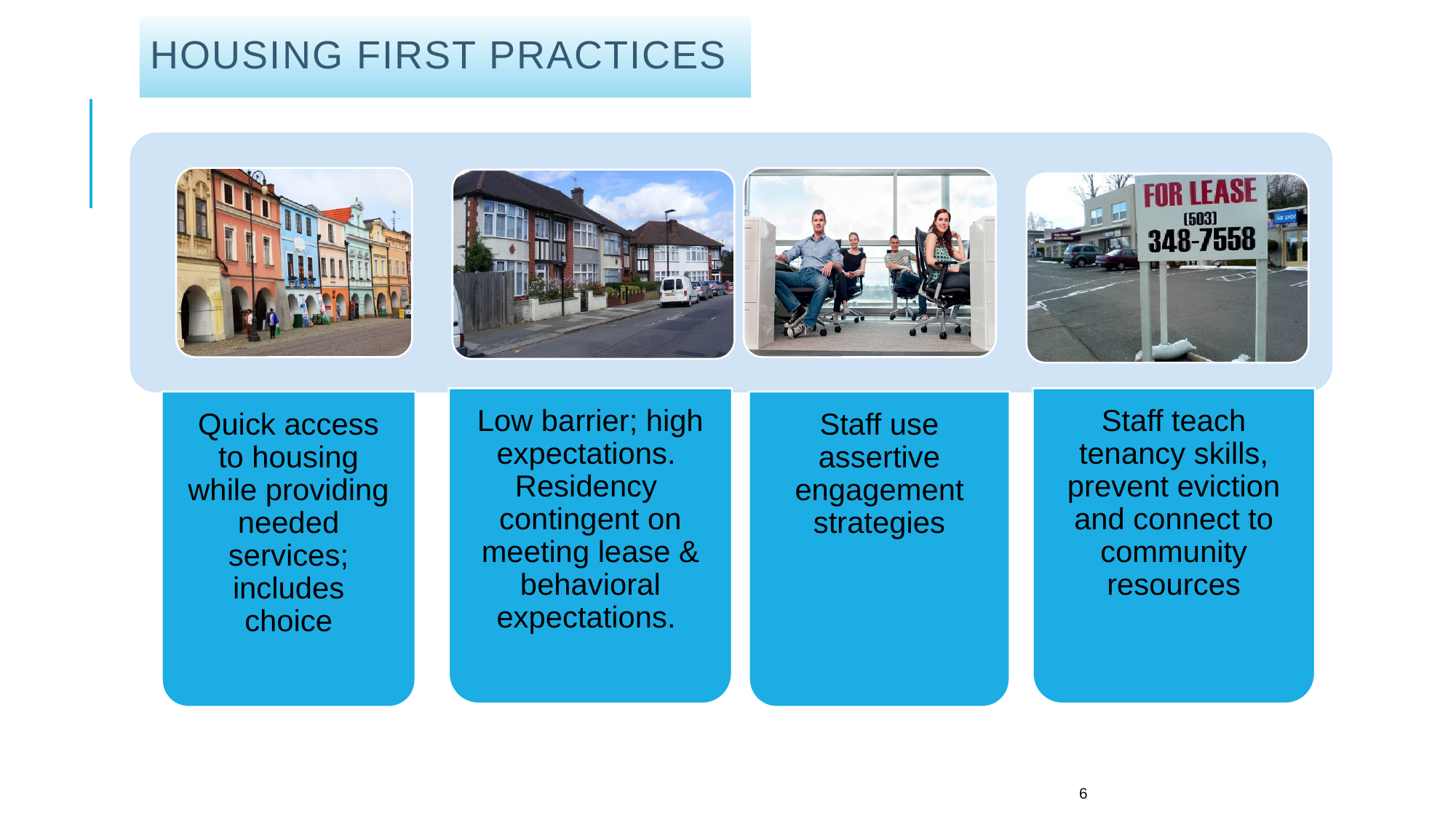

# Housing First Practices
Quick access to housing while providing needed services; includes choice
Low barrier; high expectations.  Residency  contingent on meeting lease & behavioral expectations.
Staff use assertive engagement strategies
Staff teach tenancy skills, prevent eviction and connect to community resources
6